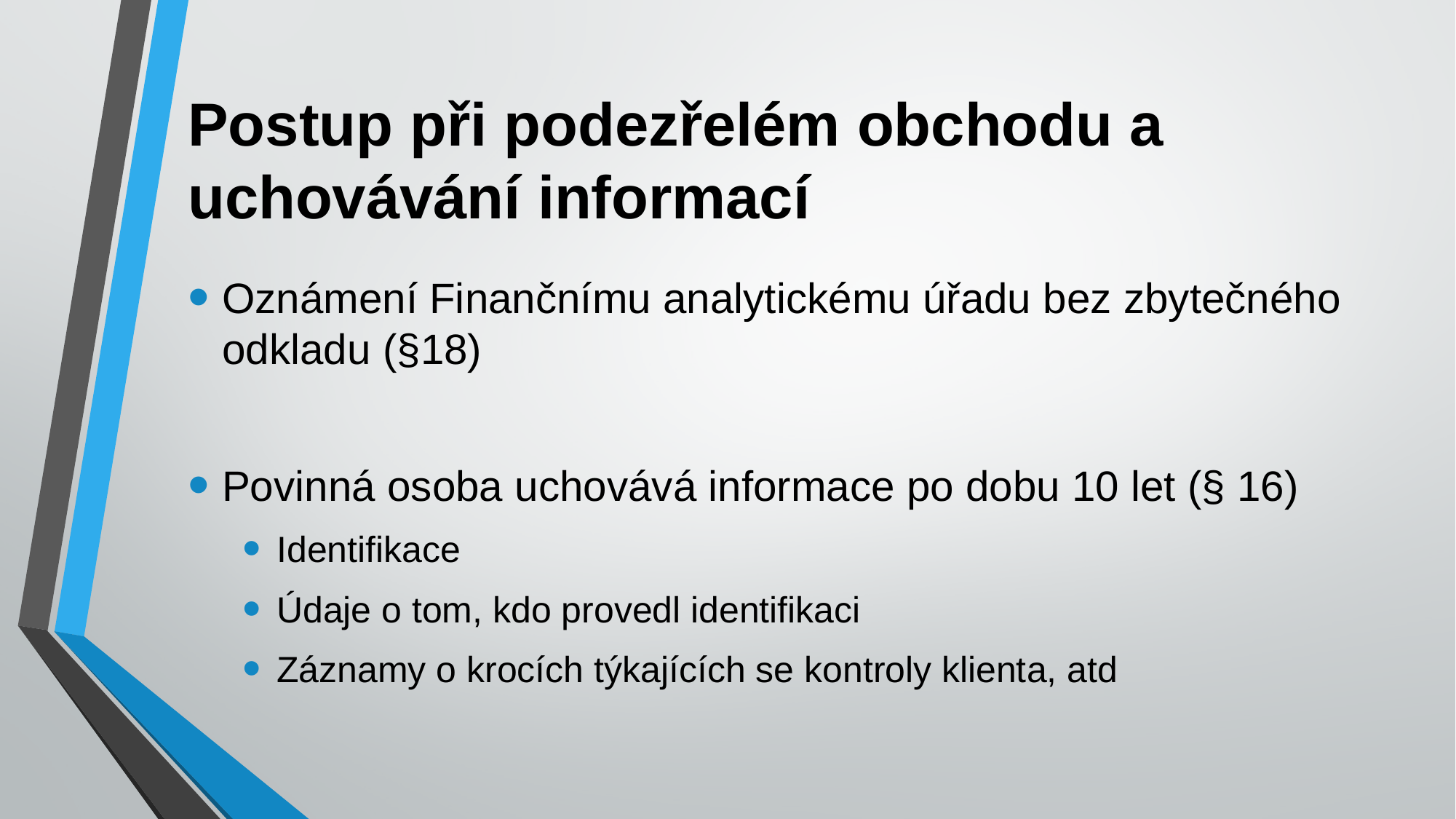

# Postup při podezřelém obchodu a uchovávání informací

Oznámení Finančnímu analytickému úřadu bez zbytečného odkladu (§18)

Povinná osoba uchovává informace po dobu 10 let (§ 16)
Identifikace
Údaje o tom, kdo provedl identifikaci
Záznamy o krocích týkajících se kontroly klienta, atd